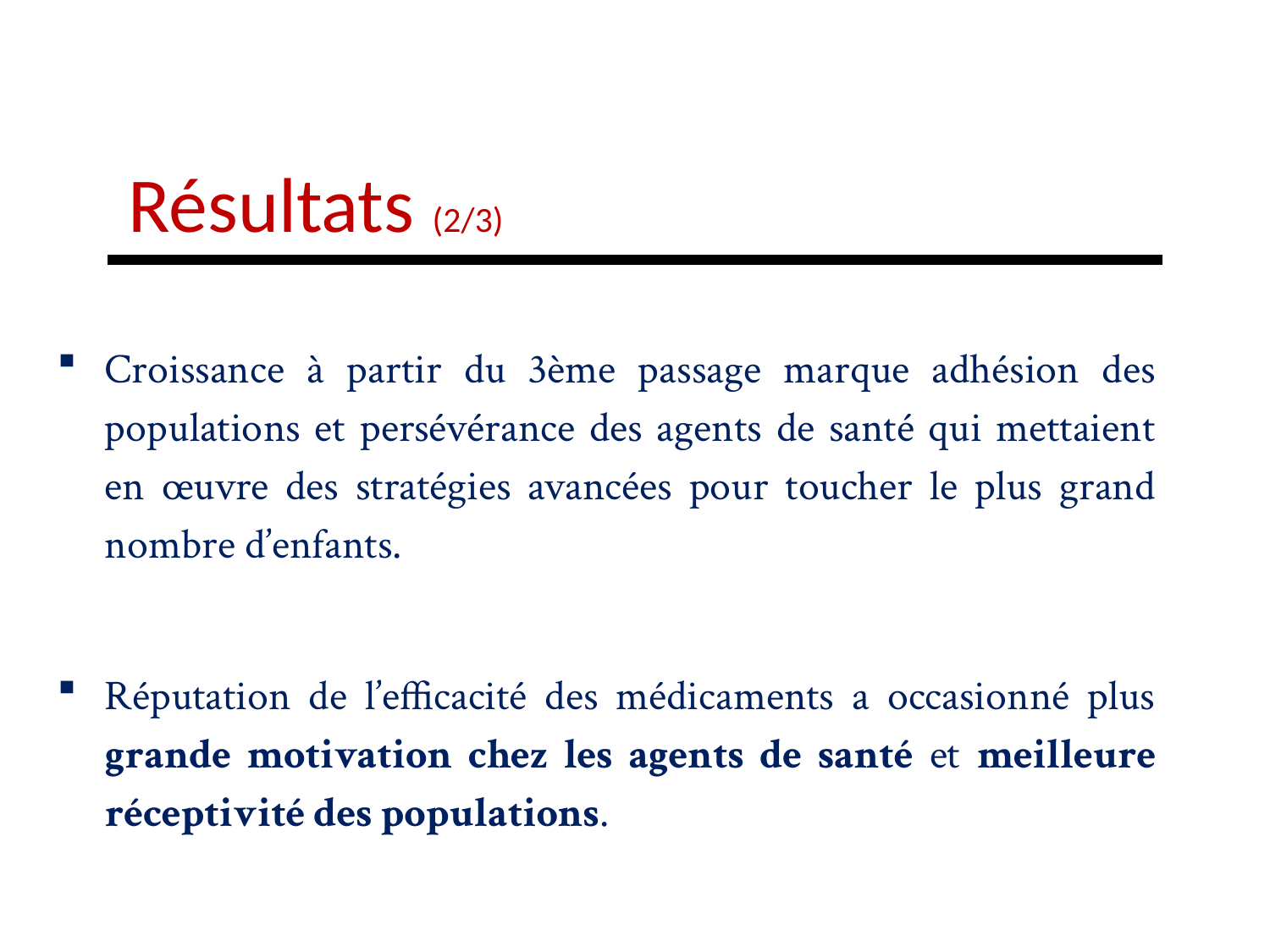

Résultats (2/3)
Croissance à partir du 3ème passage marque adhésion des populations et persévérance des agents de santé qui mettaient en œuvre des stratégies avancées pour toucher le plus grand nombre d’enfants.

Réputation de l’efficacité des médicaments a occasionné plus grande motivation chez les agents de santé et meilleure réceptivité des populations.